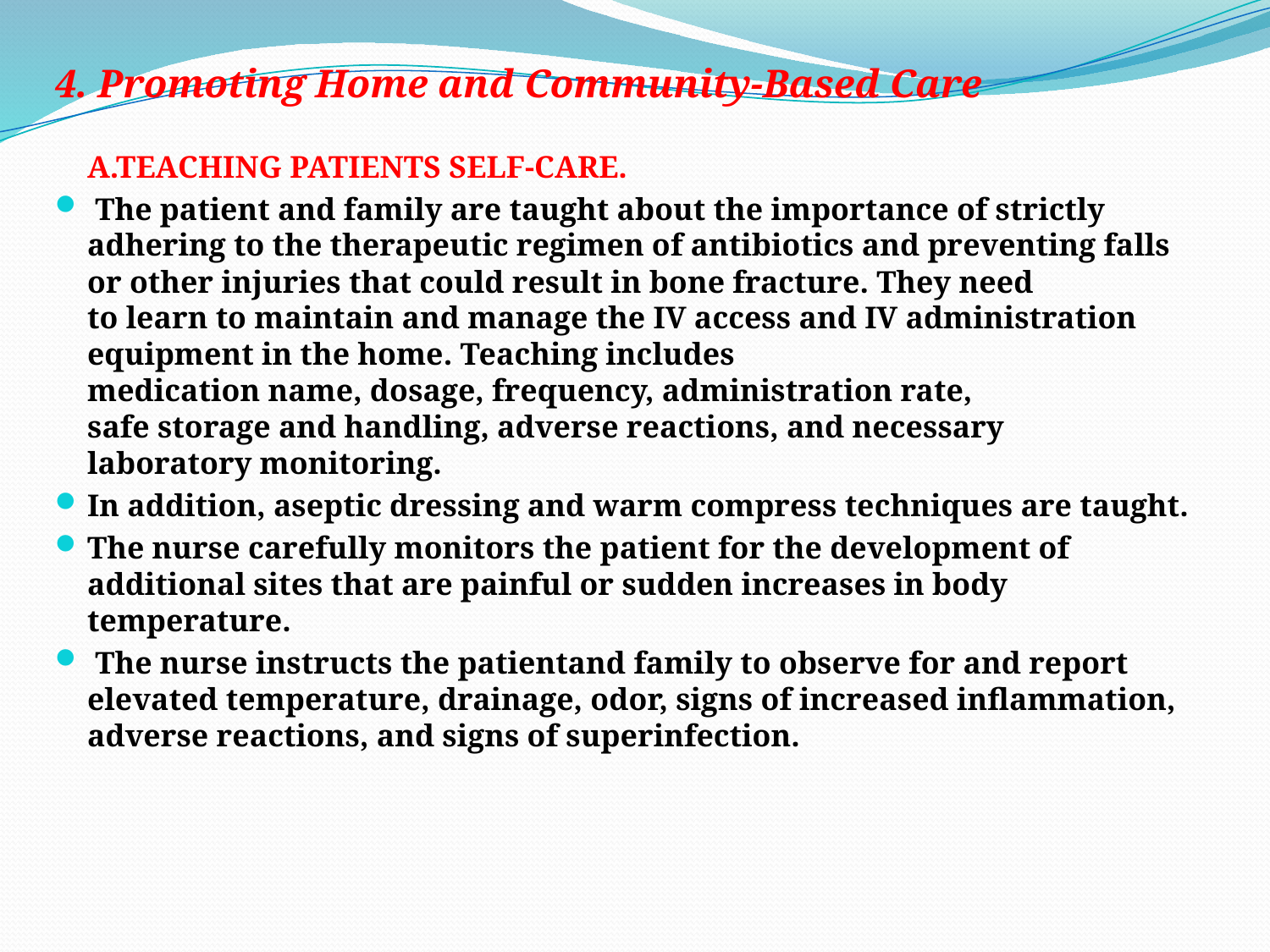

4. Promoting Home and Community-Based Care
A.TEACHING PATIENTS SELF-CARE.
 The patient and family are taught about the importance of strictly adhering to the therapeutic regimen of antibiotics and preventing falls or other injuries that could result in bone fracture. They need
to learn to maintain and manage the IV access and IV administration equipment in the home. Teaching includes
medication name, dosage, frequency, administration rate,
safe storage and handling, adverse reactions, and necessary
laboratory monitoring.
In addition, aseptic dressing and warm compress techniques are taught.
The nurse carefully monitors the patient for the development of additional sites that are painful or sudden increases in body temperature.
 The nurse instructs the patientand family to observe for and report elevated temperature, drainage, odor, signs of increased inflammation, adverse reactions, and signs of superinfection.